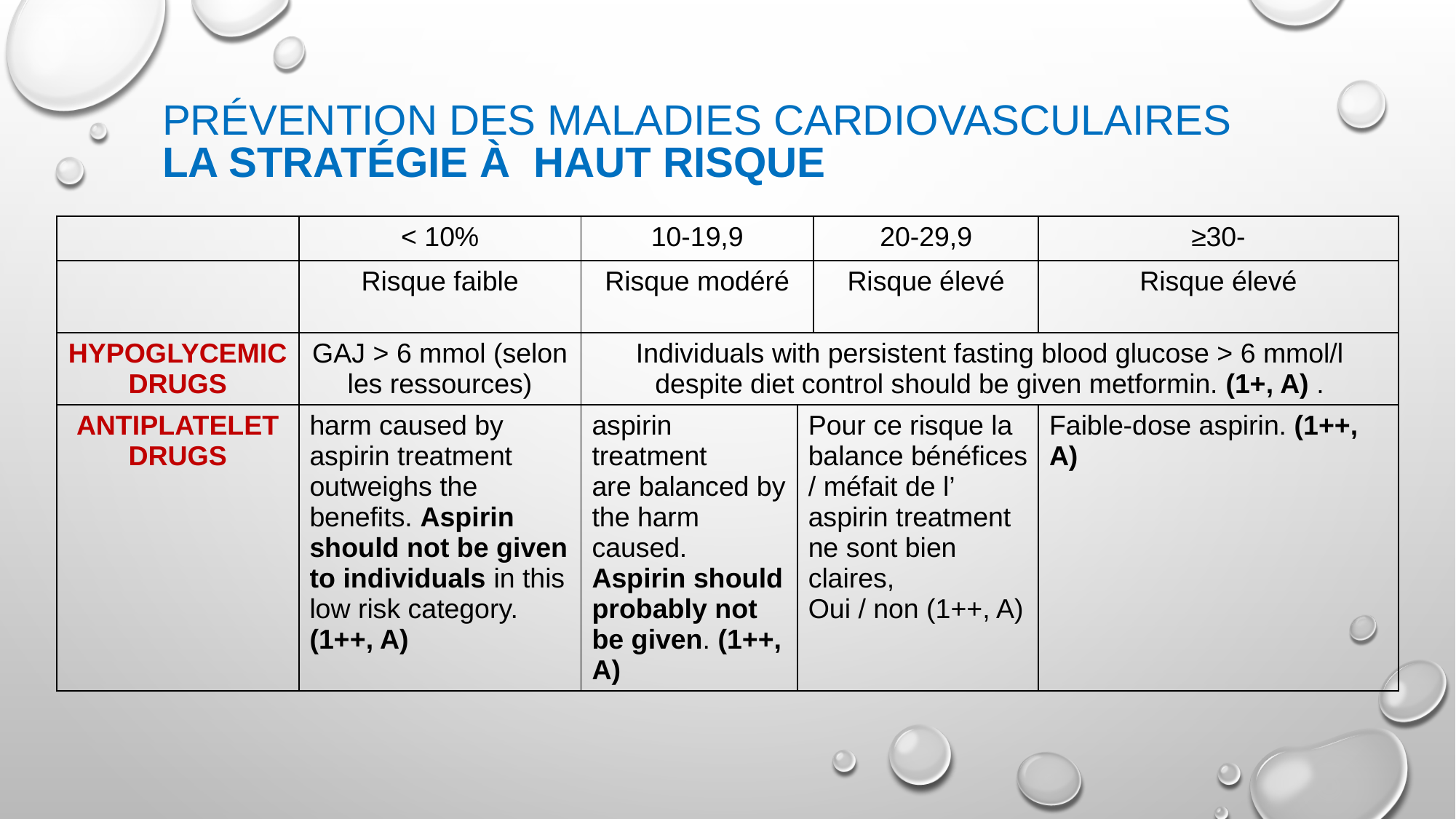

# Prévention des maladies cardiovasculaires La stratégie à  haut risque
|  | < 10% | 10-19,9 |  | 20-29,9 | ≥30- |
| --- | --- | --- | --- | --- | --- |
|  | Risque faible | Risque modéré |  | Risque élevé | Risque élevé |
| HYPOGLYCEMIC DRUGS | GAJ > 6 mmol (selon les ressources) | Individuals with persistent fasting blood glucose > 6 mmol/l despite diet control should be given metformin. (1+, A) . |  |  |  |
| ANTIPLATELET DRUGS | harm caused by aspirin treatment outweighs the benefits. Aspirin should not be given to individuals in this low risk category. (1++, A) | aspirin treatment are balanced by the harm caused. Aspirin should probably not be given. (1++, A) | Pour ce risque la balance bénéfices / méfait de l’ aspirin treatment ne sont bien claires, Oui / non (1++, A) |  | Faible-dose aspirin. (1++, A) |